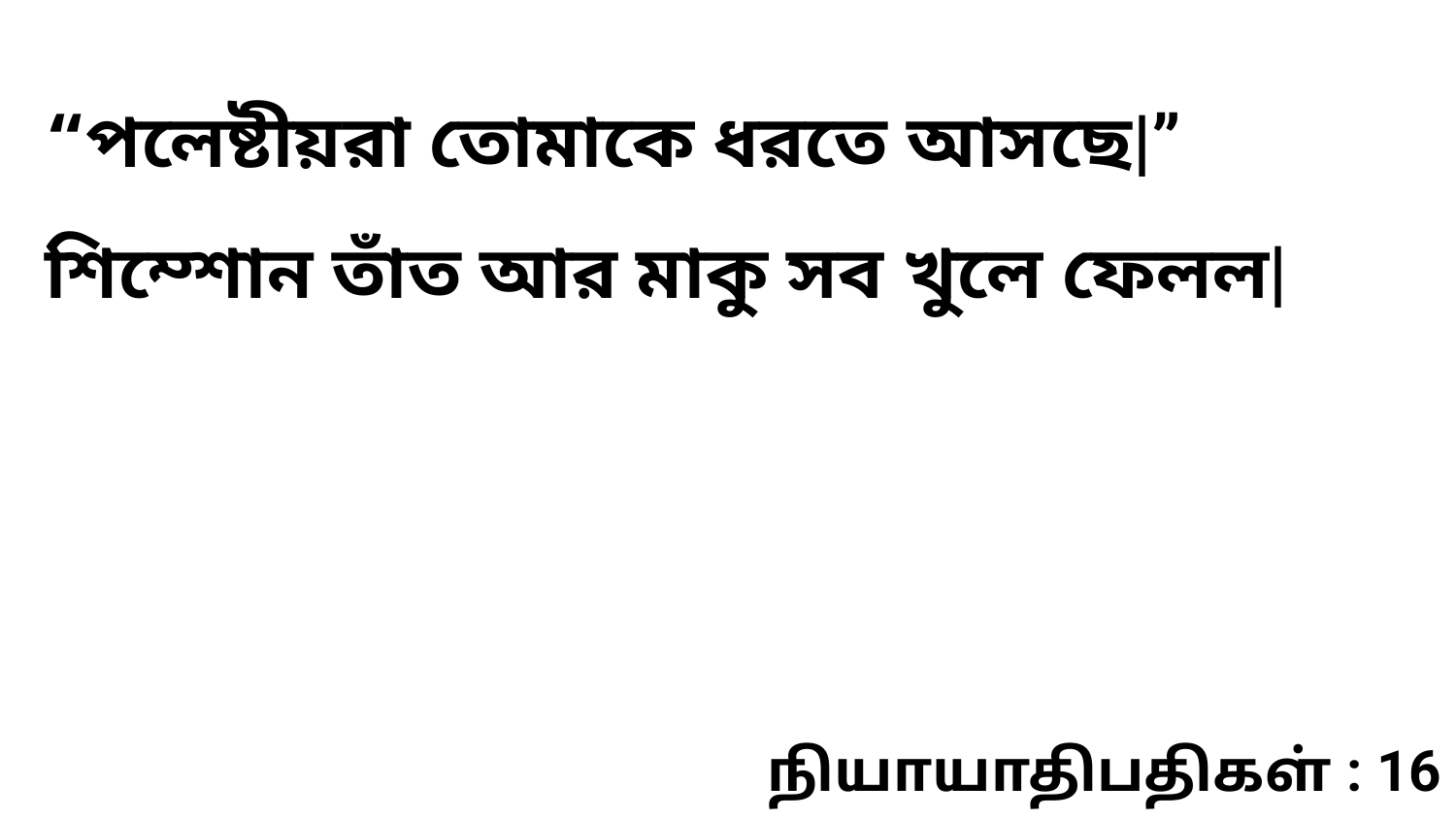

“পলেষ্টীয়রা তোমাকে ধরতে আসছে|” শিম্শোন তাঁত আর মাকু সব খুলে ফেলল|
நியாயாதிபதிகள் : 16